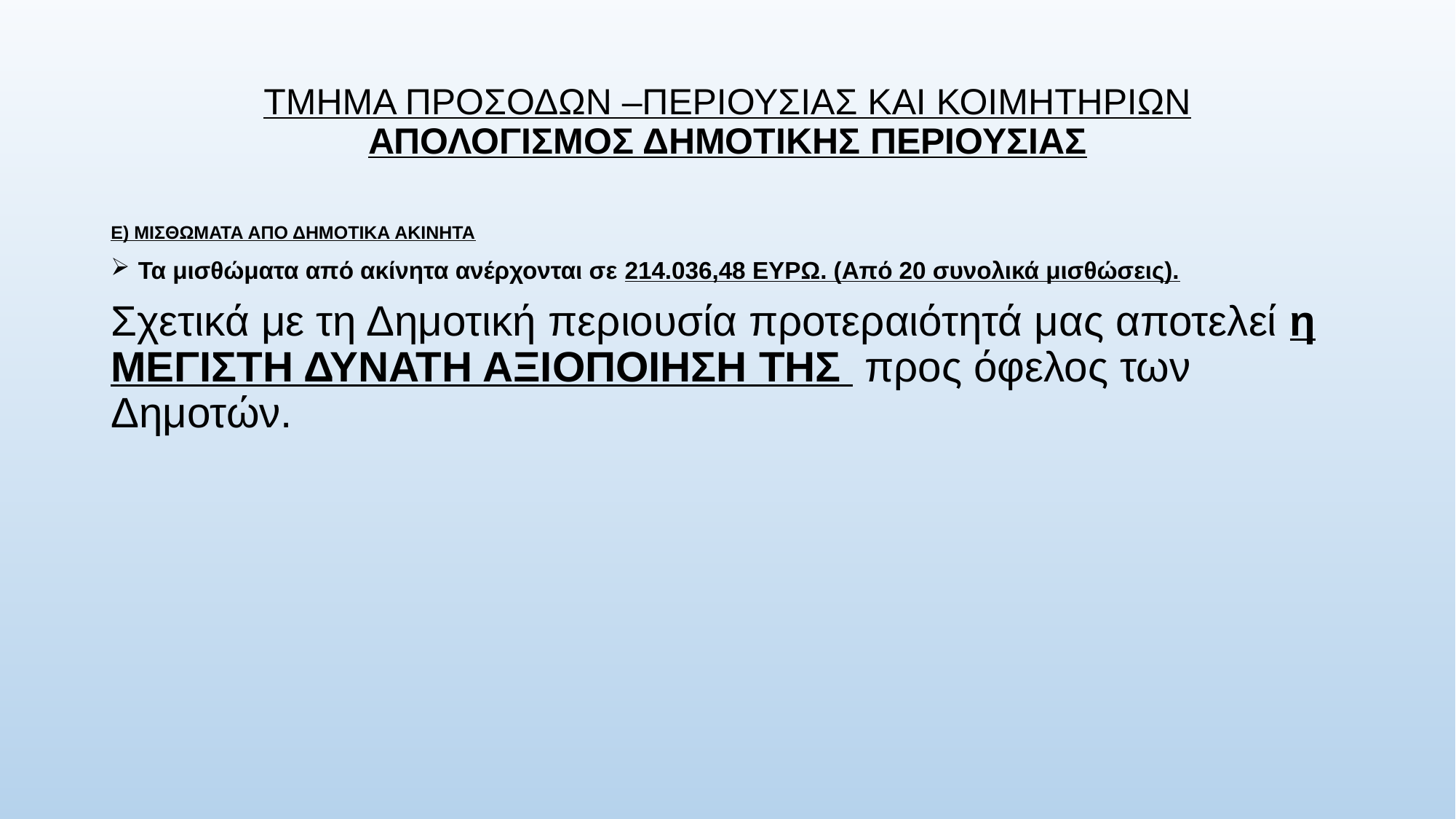

# ΤΜΗΜΑ ΠΡΟΣΟΔΩΝ –ΠΕΡΙΟΥΣΙΑΣ ΚΑΙ ΚΟΙΜΗΤΗΡΙΩΝ ΑΠΟΛΟΓΙΣΜΟΣ ΔΗΜΟΤΙΚΗΣ ΠΕΡΙΟΥΣΙΑΣ
Ε) ΜΙΣΘΩΜΑΤΑ ΑΠΟ ΔΗΜΟΤΙΚΑ ΑΚΙΝΗΤΑ
Τα μισθώματα από ακίνητα ανέρχονται σε 214.036,48 ΕΥΡΩ. (Από 20 συνολικά μισθώσεις).
Σχετικά με τη Δημοτική περιουσία προτεραιότητά μας αποτελεί η ΜΕΓΙΣΤΗ ΔΥΝΑΤΗ ΑΞΙΟΠΟΙΗΣΗ ΤΗΣ  προς όφελος των Δημοτών.